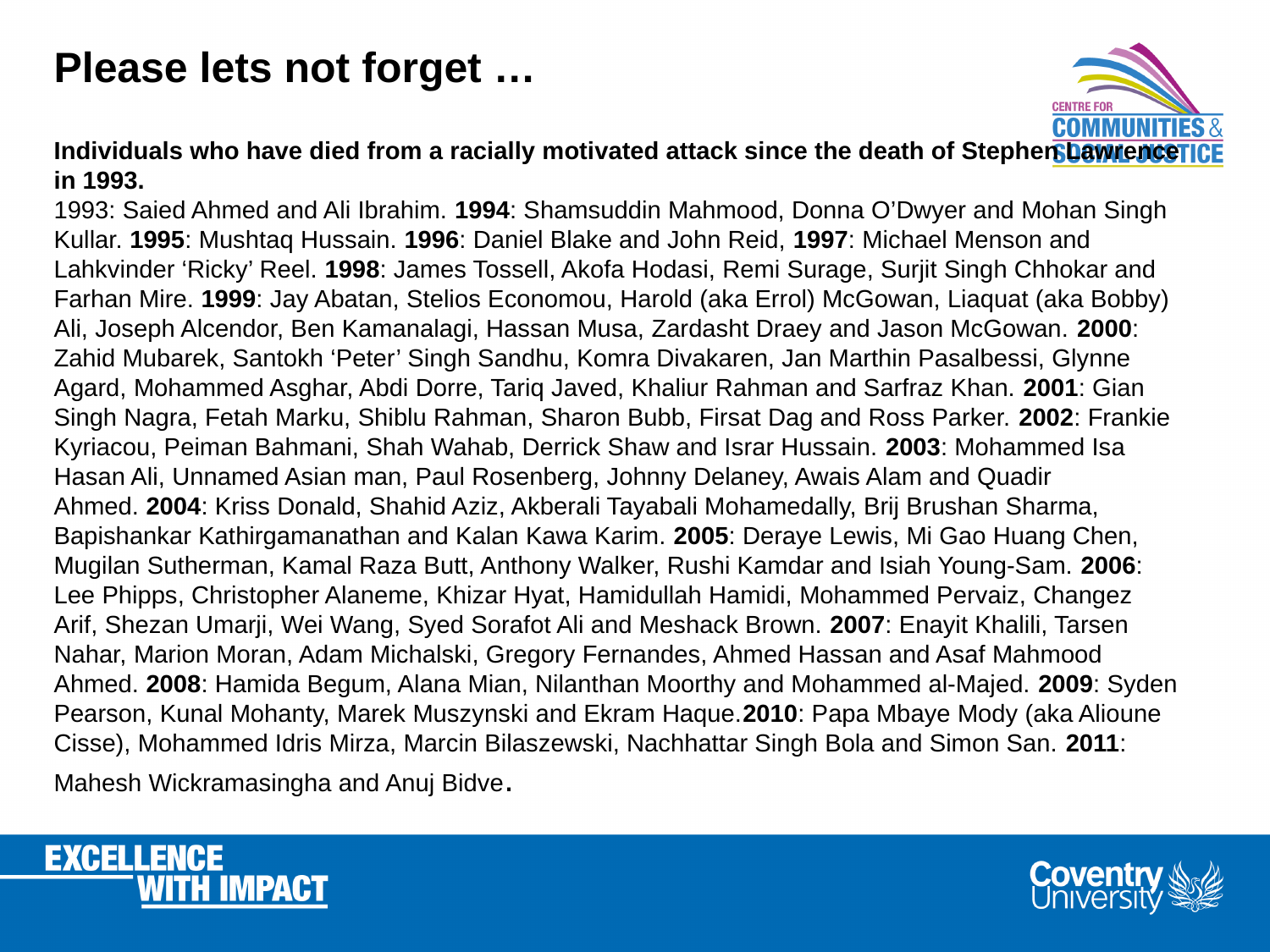

# Please lets not forget …
Individuals who have died from a racially motivated attack since the death of Stephen Lawrence in 1993.
1993: Saied Ahmed and Ali Ibrahim. 1994: Shamsuddin Mahmood, Donna O’Dwyer and Mohan Singh Kullar. 1995: Mushtaq Hussain. 1996: Daniel Blake and John Reid, 1997: Michael Menson and Lahkvinder ‘Ricky’ Reel. 1998: James Tossell, Akofa Hodasi, Remi Surage, Surjit Singh Chhokar and Farhan Mire. 1999: Jay Abatan, Stelios Economou, Harold (aka Errol) McGowan, Liaquat (aka Bobby) Ali, Joseph Alcendor, Ben Kamanalagi, Hassan Musa, Zardasht Draey and Jason McGowan. 2000: Zahid Mubarek, Santokh ‘Peter’ Singh Sandhu, Komra Divakaren, Jan Marthin Pasalbessi, Glynne Agard, Mohammed Asghar, Abdi Dorre, Tariq Javed, Khaliur Rahman and Sarfraz Khan. 2001: Gian Singh Nagra, Fetah Marku, Shiblu Rahman, Sharon Bubb, Firsat Dag and Ross Parker. 2002: Frankie Kyriacou, Peiman Bahmani, Shah Wahab, Derrick Shaw and Israr Hussain. 2003: Mohammed Isa Hasan Ali, Unnamed Asian man, Paul Rosenberg, Johnny Delaney, Awais Alam and Quadir Ahmed. 2004: Kriss Donald, Shahid Aziz, Akberali Tayabali Mohamedally, Brij Brushan Sharma, Bapishankar Kathirgamanathan and Kalan Kawa Karim. 2005: Deraye Lewis, Mi Gao Huang Chen, Mugilan Sutherman, Kamal Raza Butt, Anthony Walker, Rushi Kamdar and Isiah Young-Sam. 2006: Lee Phipps, Christopher Alaneme, Khizar Hyat, Hamidullah Hamidi, Mohammed Pervaiz, Changez Arif, Shezan Umarji, Wei Wang, Syed Sorafot Ali and Meshack Brown. 2007: Enayit Khalili, Tarsen Nahar, Marion Moran, Adam Michalski, Gregory Fernandes, Ahmed Hassan and Asaf Mahmood Ahmed. 2008: Hamida Begum, Alana Mian, Nilanthan Moorthy and Mohammed al-Majed. 2009: Syden Pearson, Kunal Mohanty, Marek Muszynski and Ekram Haque.2010: Papa Mbaye Mody (aka Alioune Cisse), Mohammed Idris Mirza, Marcin Bilaszewski, Nachhattar Singh Bola and Simon San. 2011: Mahesh Wickramasingha and Anuj Bidve.